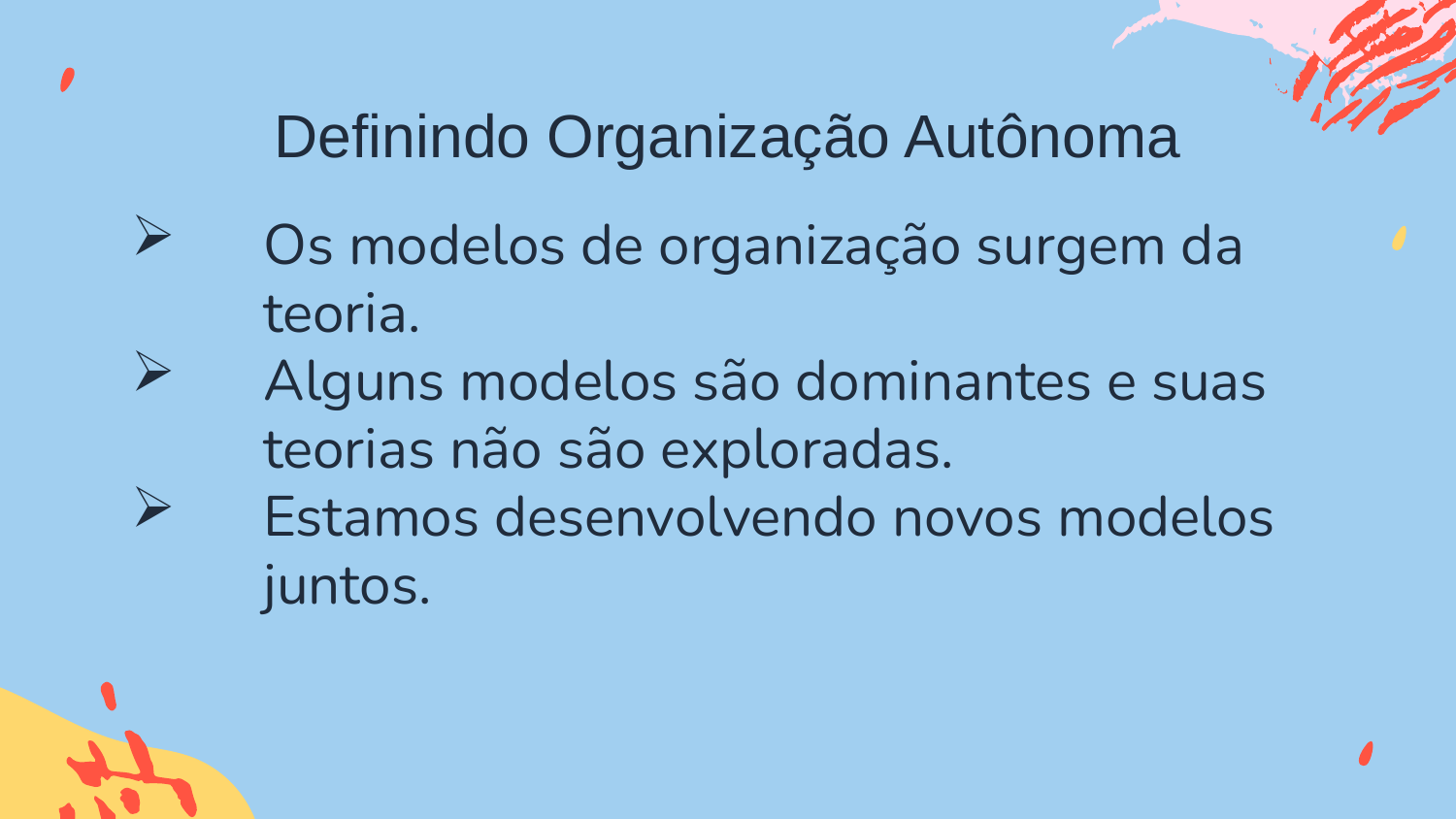

# Definindo Organização Autônoma
Os modelos de organização surgem da teoria.
Alguns modelos são dominantes e suas teorias não são exploradas.
Estamos desenvolvendo novos modelos juntos.